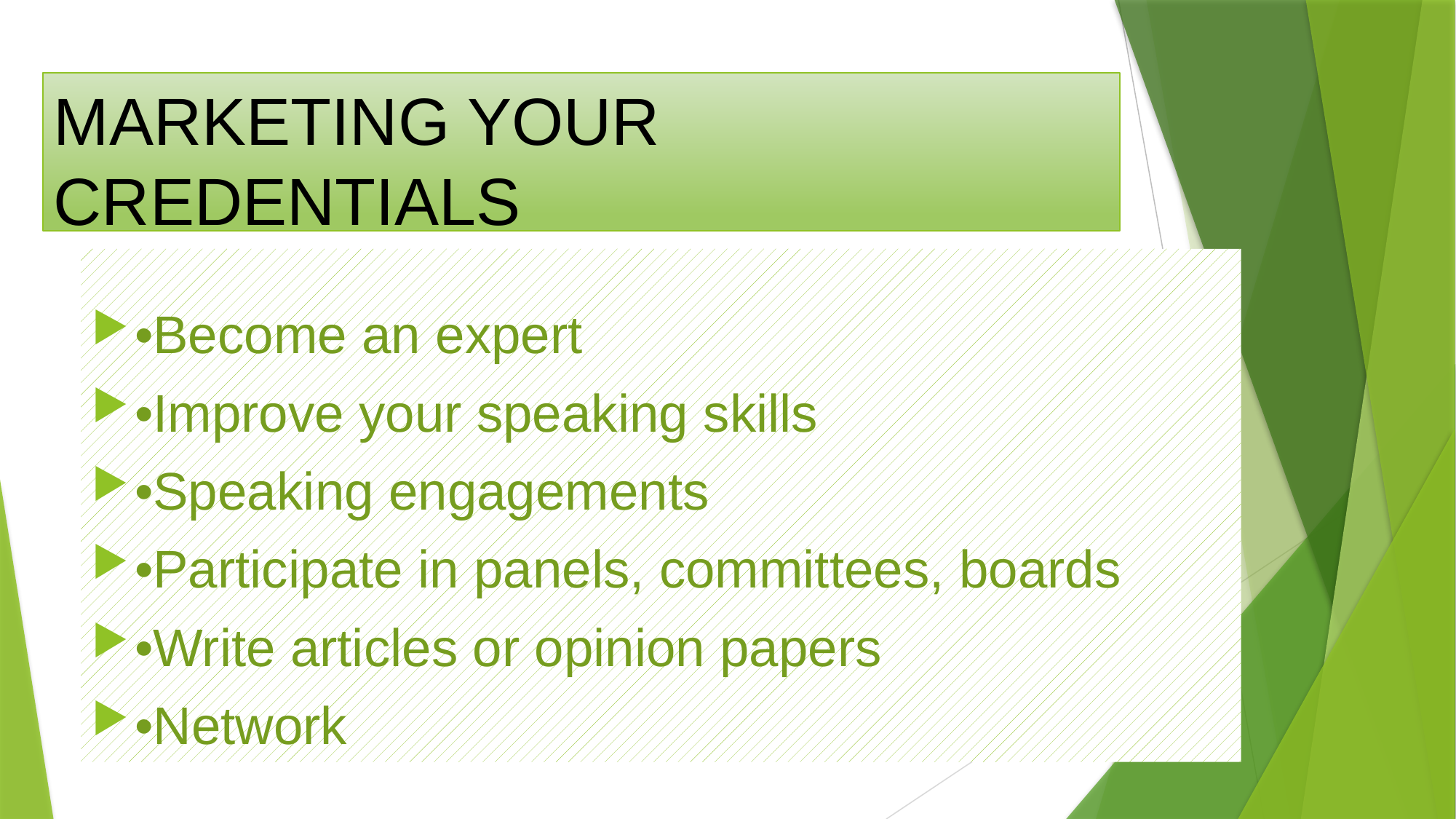

# MARKETING YOUR CREDENTIALS

•Become an expert
•Improve your speaking skills
•Speaking engagements
•Participate in panels, committees, boards
•Write articles or opinion papers
•Network